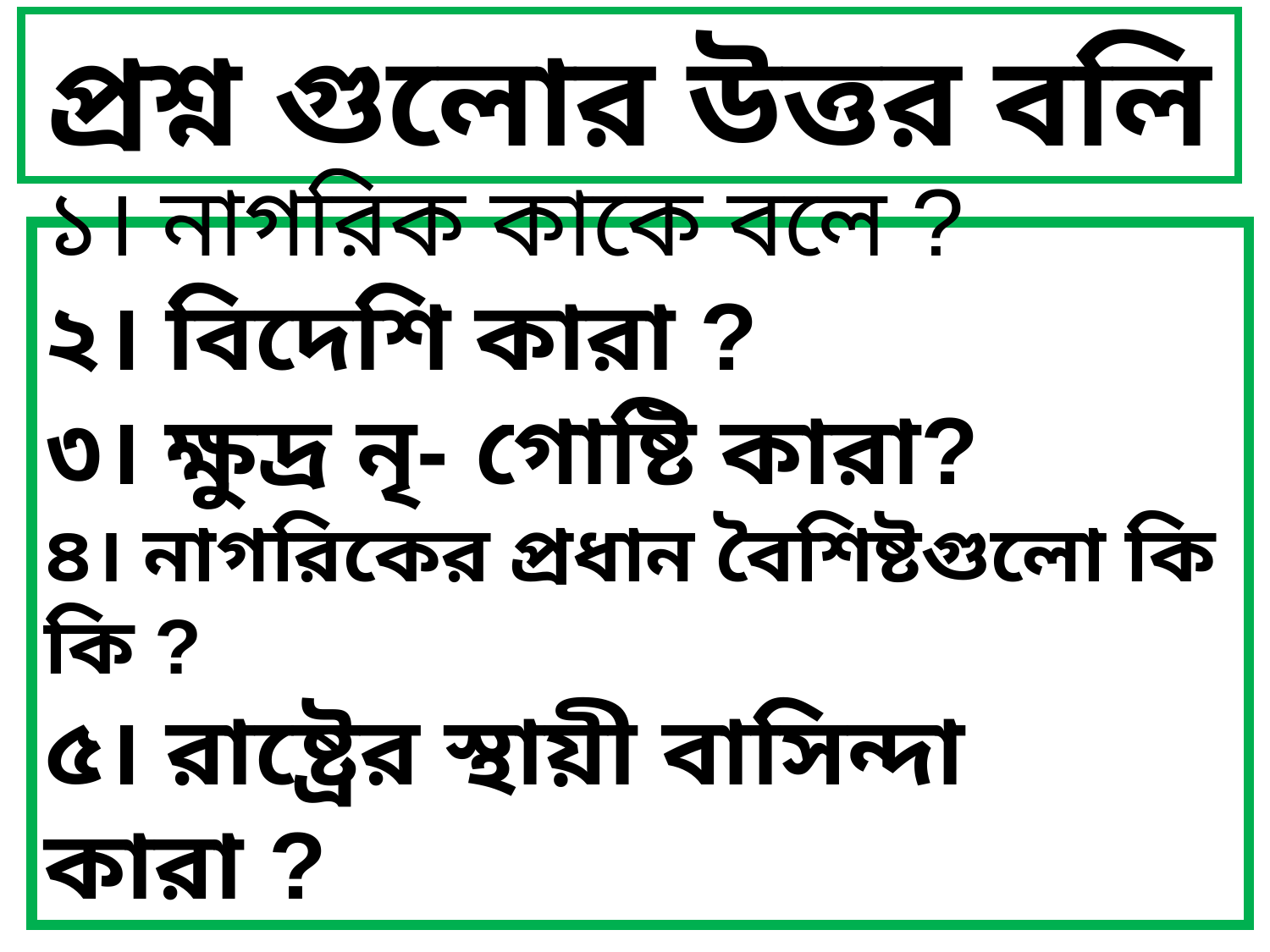

প্রশ্ন গুলোর উত্তর বলি

১। নাগরিক কাকে বলে ?
২। বিদেশি কারা ?
৩। ক্ষুদ্র নৃ- গোষ্টি কারা?
৪। নাগরিকের প্রধান বৈশিষ্টগুলো কি কি ?
৫। রাষ্ট্রের স্থায়ী বাসিন্দা কারা ?